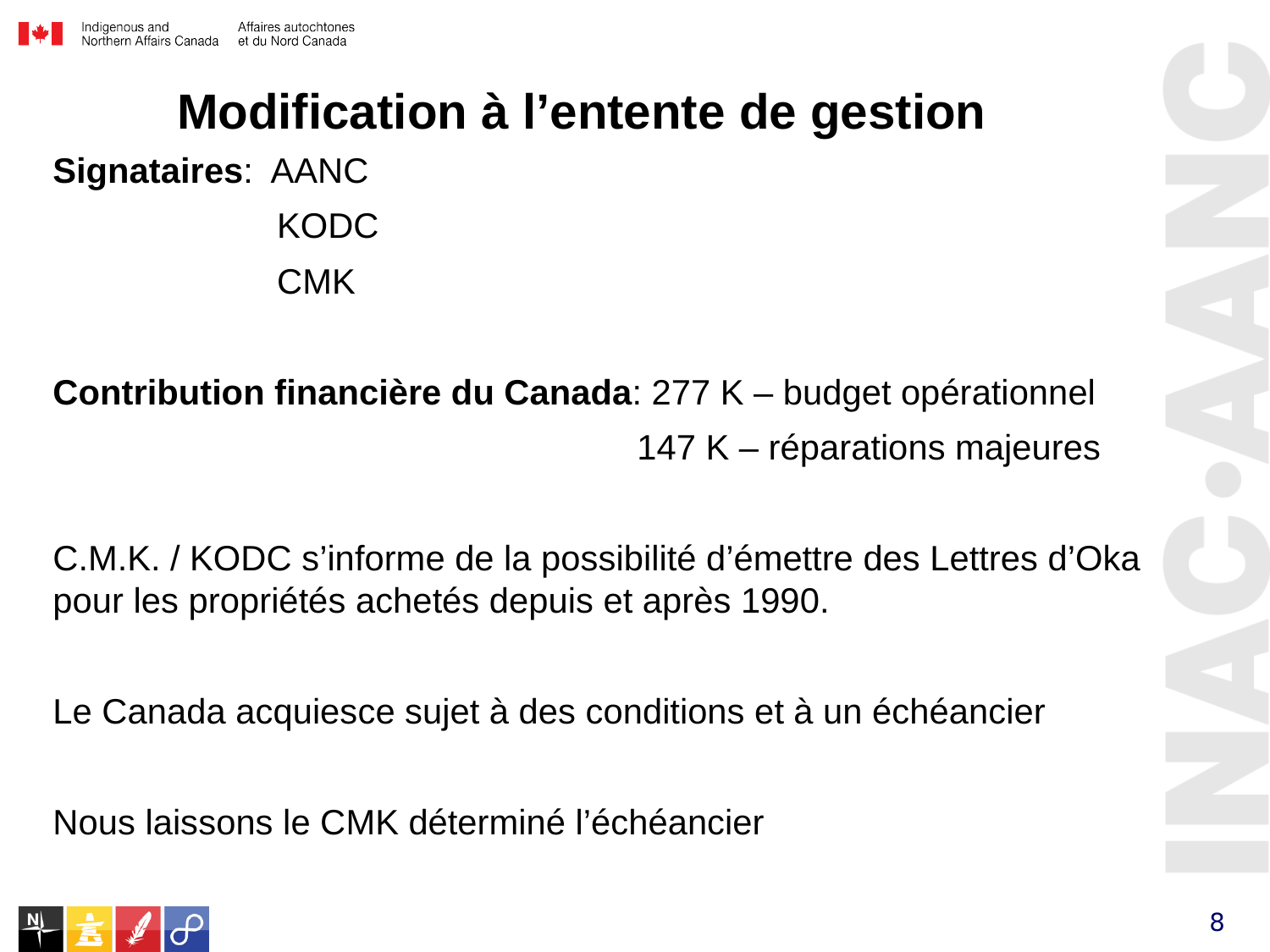

Modification à l’entente de gestion
Signataires:  AANC
                       KODC
                       CMK

Contribution financière du Canada: 277 K – budget opérationnel
                                                            147 K – réparations majeures

C.M.K. / KODC s’informe de la possibilité d’émettre des Lettres d’Oka pour les propriétés achetés depuis et après 1990.

Le Canada acquiesce sujet à des conditions et à un échéancier

Nous laissons le CMK déterminé l’échéancier
8